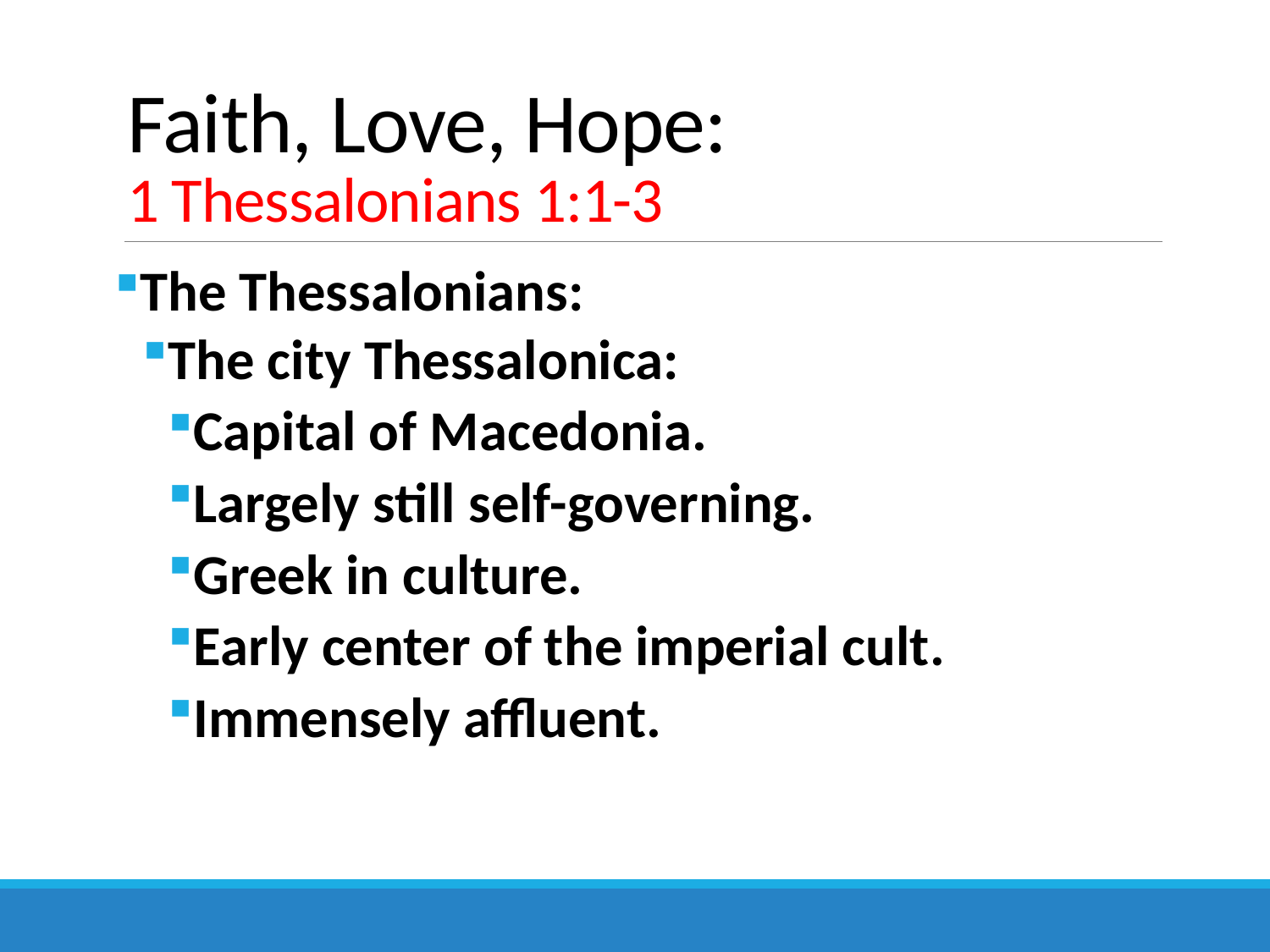

# Faith, Love, Hope: 1 Thessalonians 1:1-3
The Thessalonians:
The city Thessalonica:
Capital of Macedonia.
Largely still self-governing.
Greek in culture.
Early center of the imperial cult.
Immensely affluent.